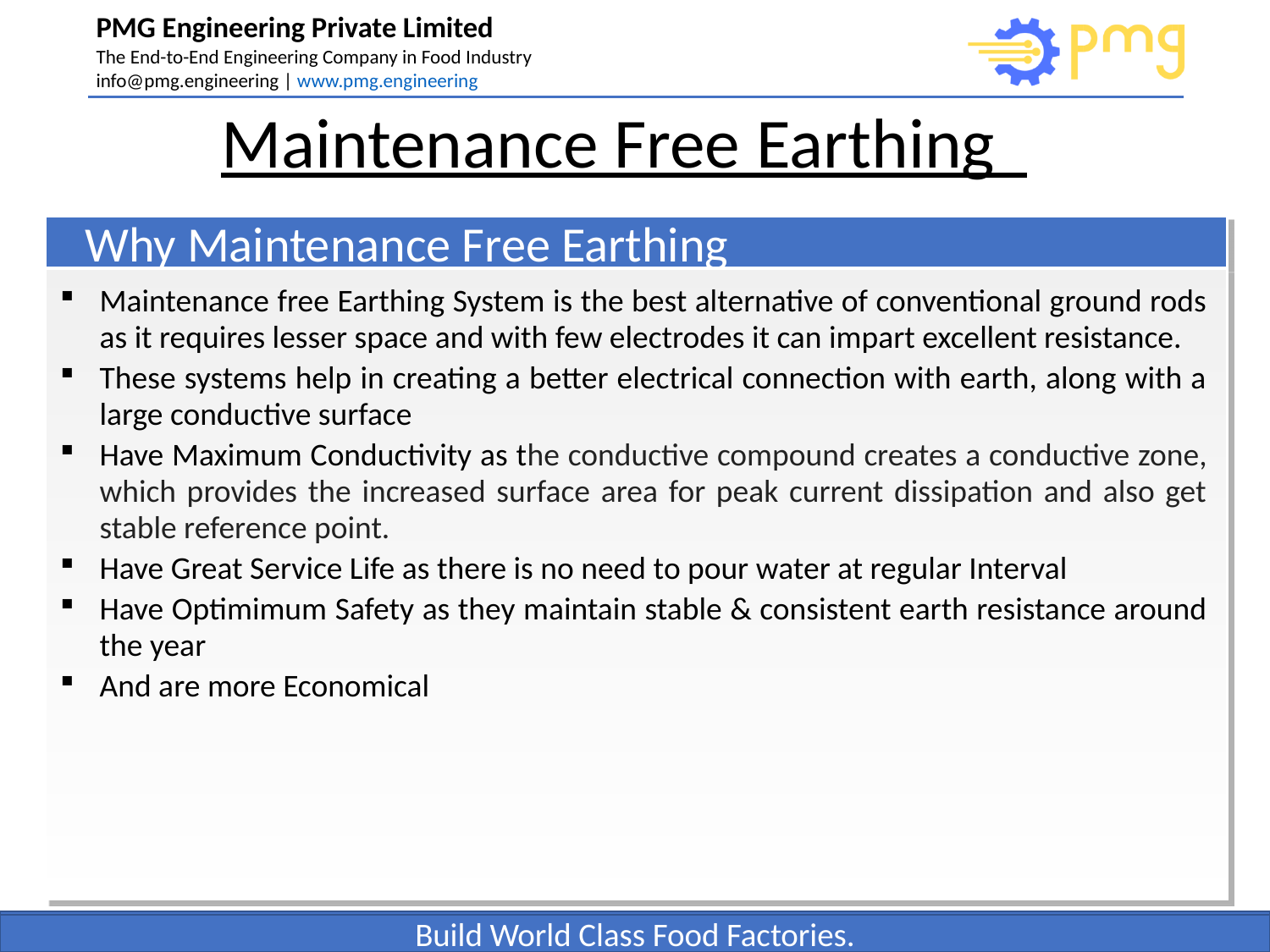

# Maintenance Free Earthing
Why Maintenance Free Earthing
Maintenance free Earthing System is the best alternative of conventional ground rods as it requires lesser space and with few electrodes it can impart excellent resistance.
These systems help in creating a better electrical connection with earth, along with a large conductive surface
Have Maximum Conductivity as the conductive compound creates a conductive zone, which provides the increased surface area for peak current dissipation and also get stable reference point.
Have Great Service Life as there is no need to pour water at regular Interval
Have Optimimum Safety as they maintain stable & consistent earth resistance around the year
And are more Economical